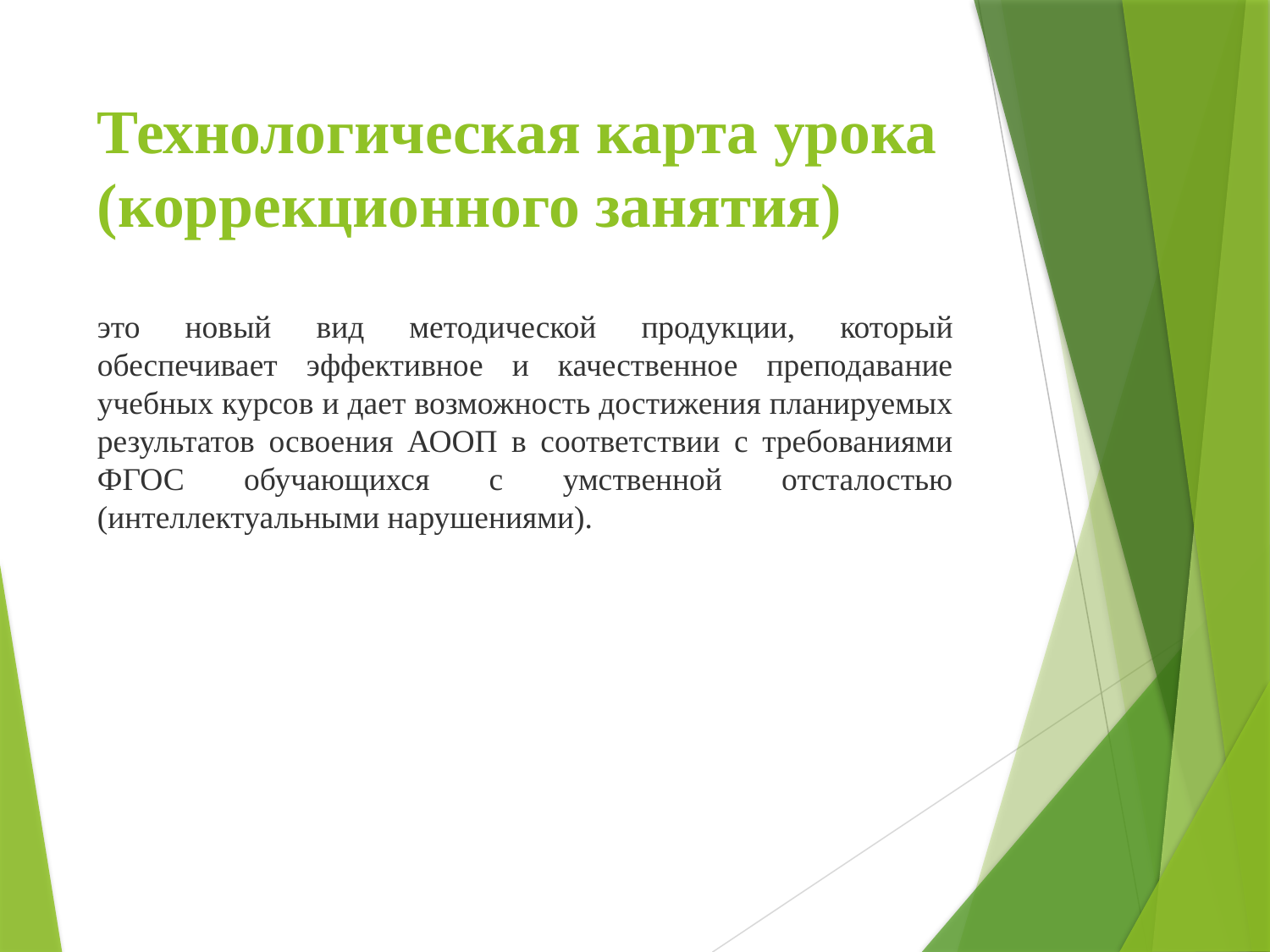

# Технологическая карта урока (коррекционного занятия)
это новый вид методической продукции, который обеспечивает эффективное и качественное преподавание учебных курсов и дает возможность достижения планируемых результатов освоения АООП в соответствии с требованиями ФГОС обучающихся с умственной отсталостью (интеллектуальными нарушениями).